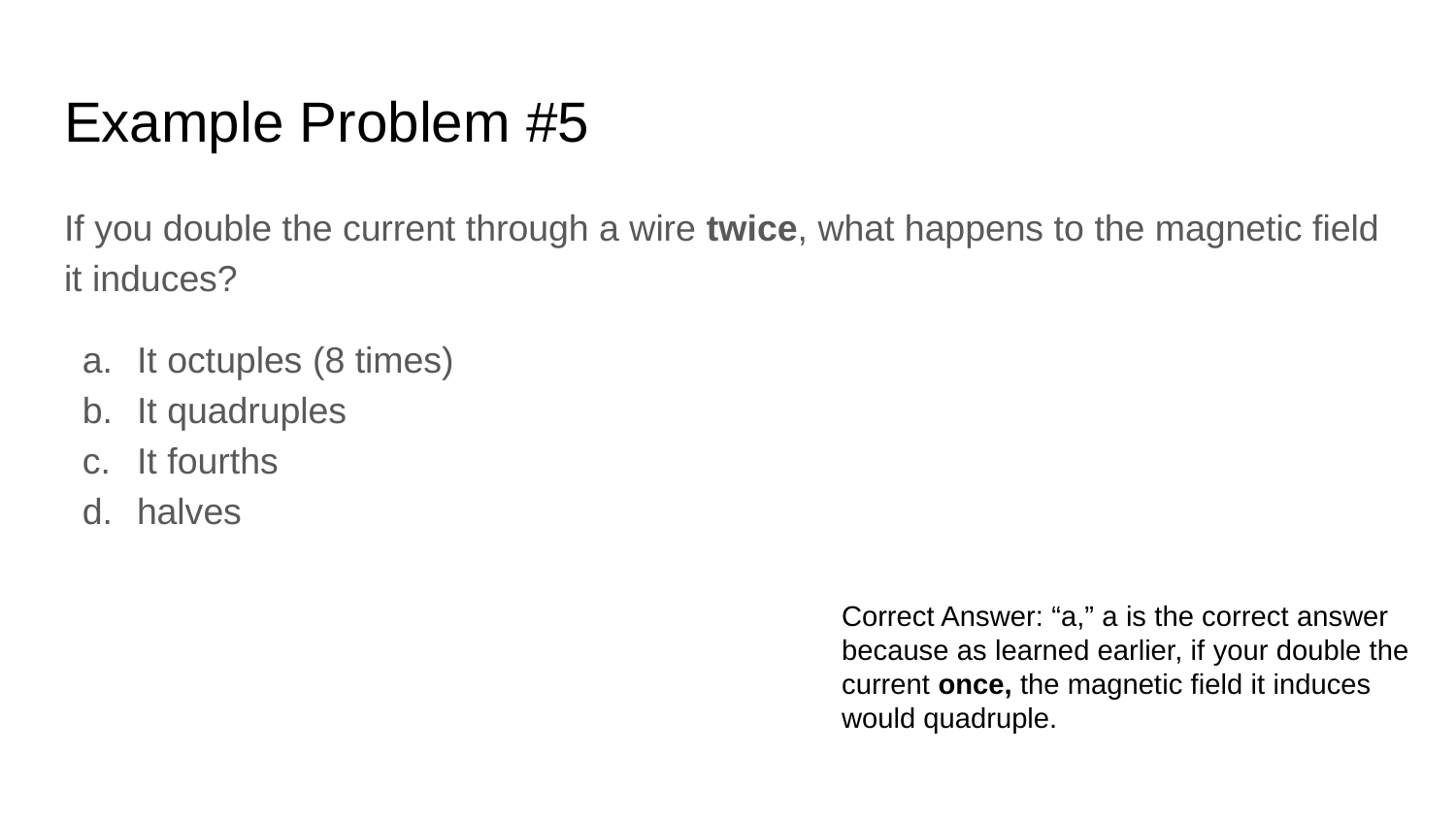

# Example Problem #5

If you double the current through a wire twice, what happens to the magnetic field it induces?
It octuples (8 times)
It quadruples
It fourths
halves
Correct Answer: “a,” a is the correct answer because as learned earlier, if your double the current once, the magnetic field it induces would quadruple.